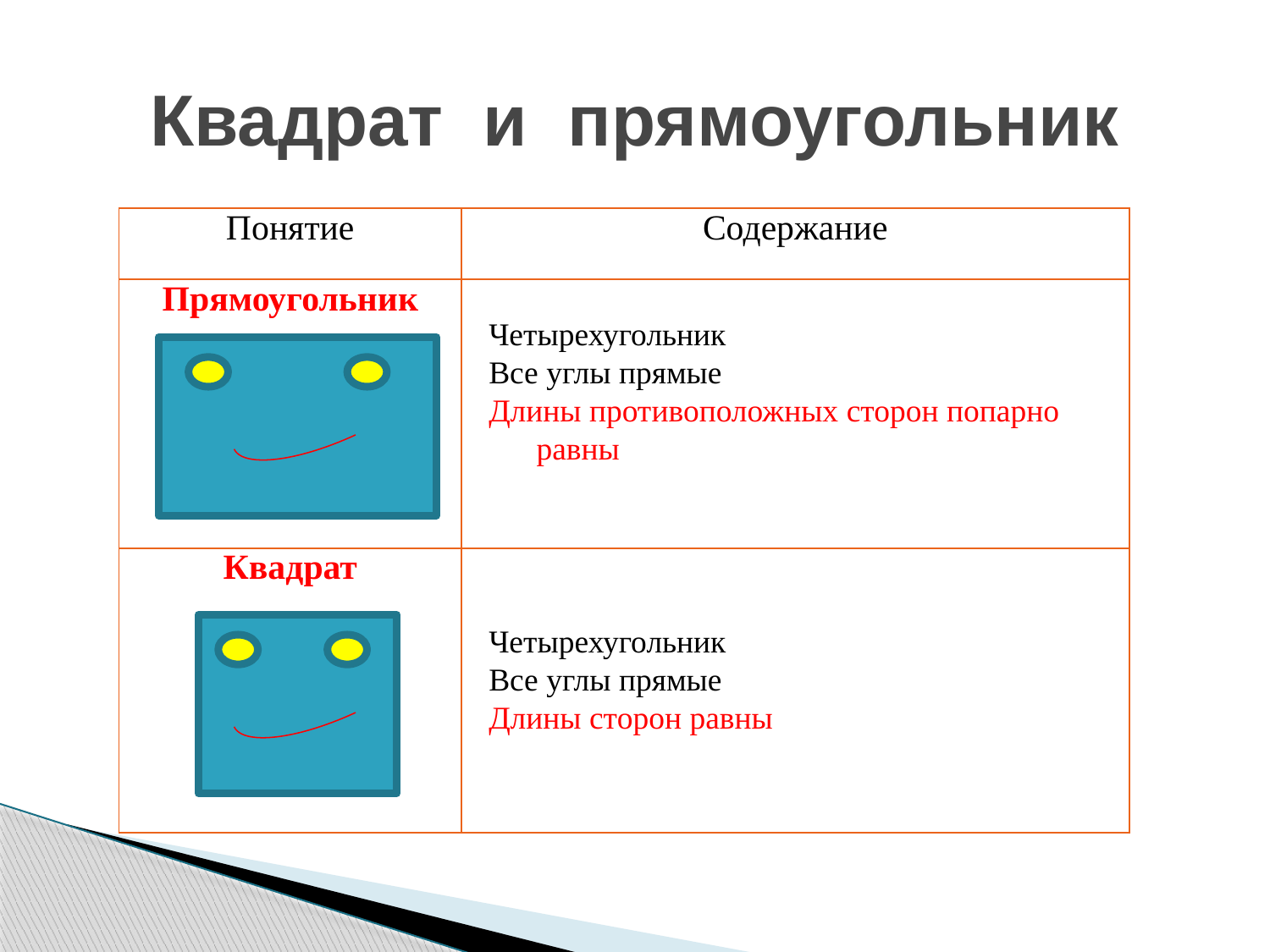

# Квадрат  и  прямоугольник
| Понятие | Содержание |
| --- | --- |
| Прямоугольник |  |
| Квадрат |  |
Четырехугольник
Все углы прямые
Длины противоположных сторон попарно  равны

Четырехугольник
Все углы прямые
Длины сторон равны